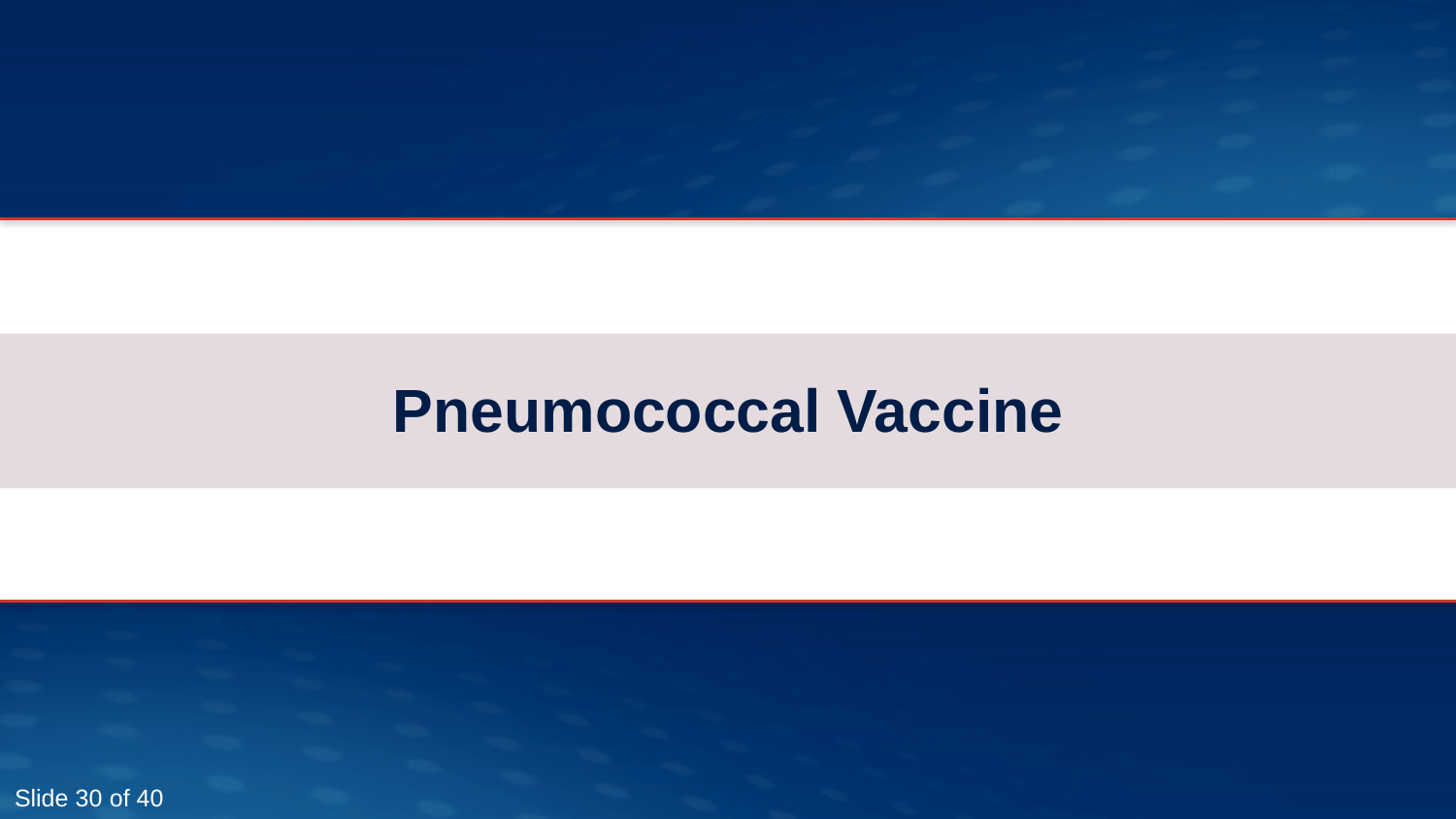

# Pneumococcal Vaccine
Slide 30 of 40